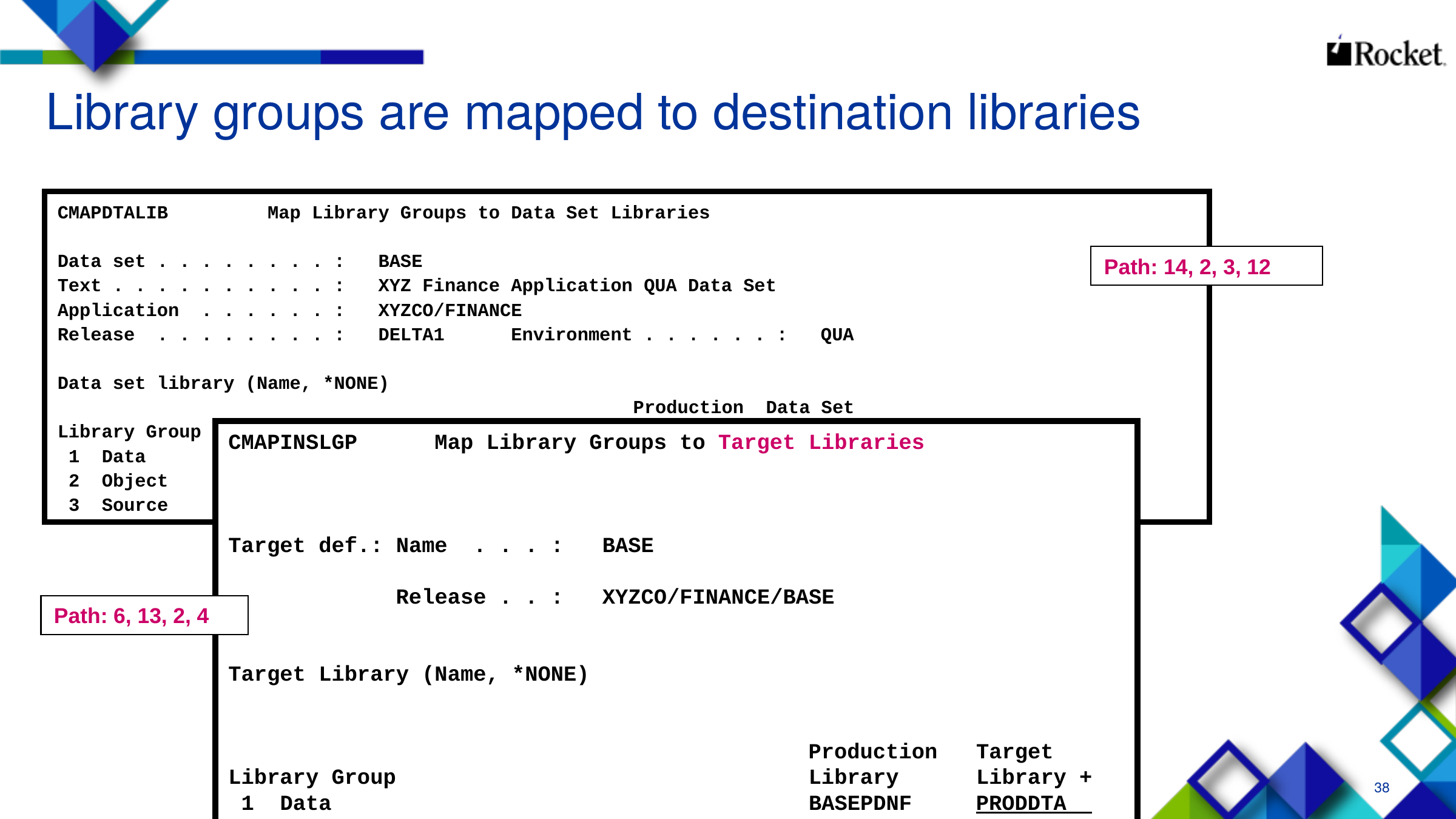

# Library groups are mapped to destination libraries
CMAPDTALIB         Map Library Groups to Data Set Libraries

Data set . . . . . . . . :   BASE
Text . . . . . . . . . . :   XYZ Finance Application QUA Data Set
Application  . . . . . . :   XYZCO/FINANCE
Release  . . . . . . . . :   DELTA1      Environment . . . . . . :   QUA

Data set library (Name, *NONE)
                                                    Production  Data Set
Library Group                                       Library     Library +
 1  Data                                            BASEPDNF    PDNDTA
 2  Object                                          BASEPDNO    *NONE
 3  Source                                          BASEPDNS    *NONE
Path: 14, 2, 3, 12
CMAPINSLGP      Map Library Groups to Target Libraries

Target def.: Name  . . . :   BASE
             Release . . :   XYZCO/FINANCE/BASE

Target Library (Name, *NONE)
                                             Production   Target
Library Group                                Library      Library +
 1  Data                                     BASEPDNF     PRODDTA
 2  Object                                   BASEPDNO     PRODOBJ
 3  Source                                   BASEPDNS     *NONE
Path: 6, 13, 2, 4